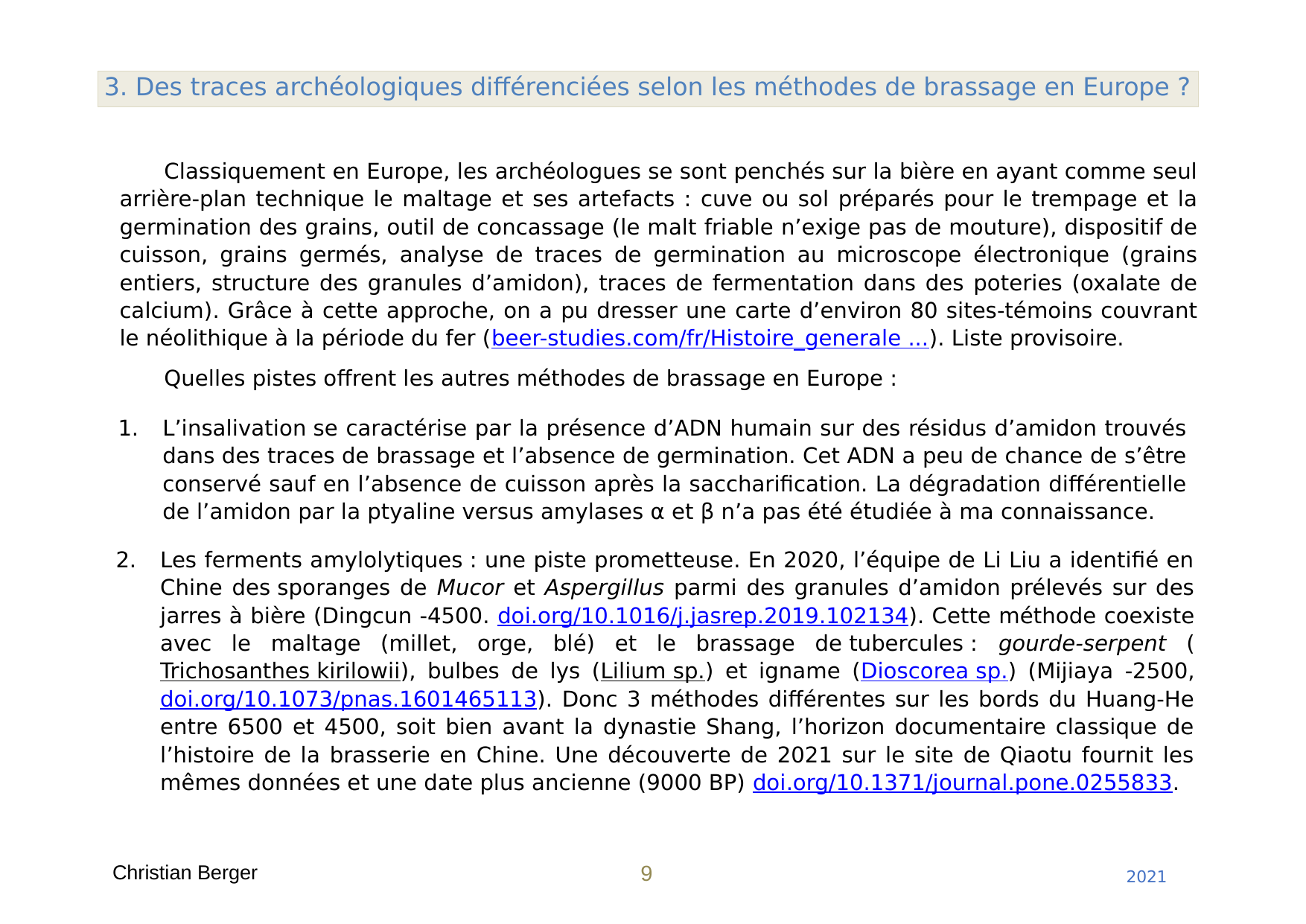

3. Des traces archéologiques différenciées selon les méthodes de brassage en Europe ?
Classiquement en Europe, les archéologues se sont penchés sur la bière en ayant comme seul arrière-plan technique le maltage et ses artefacts : cuve ou sol préparés pour le trempage et la germination des grains, outil de concassage (le malt friable n’exige pas de mouture), dispositif de cuisson, grains germés, analyse de traces de germination au microscope électronique (grains entiers, structure des granules d’amidon), traces de fermentation dans des poteries (oxalate de calcium). Grâce à cette approche, on a pu dresser une carte d’environ 80 sites-témoins couvrant le néolithique à la période du fer (beer-studies.com/fr/Histoire_generale ...). Liste provisoire.
Quelles pistes offrent les autres méthodes de brassage en Europe :
1.	L’insalivation se caractérise par la présence d’ADN humain sur des résidus d’amidon trouvés dans des traces de brassage et l’absence de germination. Cet ADN a peu de chance de s’être conservé sauf en l’absence de cuisson après la saccharification. La dégradation différentielle de l’amidon par la ptyaline versus amylases α et β n’a pas été étudiée à ma connaissance.
2.	Les ferments amylolytiques : une piste prometteuse. En 2020, l’équipe de Li Liu a identifié en Chine des sporanges de Mucor et Aspergillus parmi des granules d’amidon prélevés sur des jarres à bière (Dingcun ‑4500. doi.org/10.1016/j.jasrep.2019.102134). Cette méthode coexiste avec le maltage (millet, orge, blé) et le brassage de tubercules : gourde-serpent (Trichosanthes kirilowii), bulbes de lys (Lilium sp.) et igname (Dioscorea sp.) (Mijiaya ‑2500, doi.org/10.1073/pnas.1601465113). Donc 3 méthodes différentes sur les bords du Huang-He entre 6500 et 4500, soit bien avant la dynastie Shang, l’horizon documentaire classique de l’histoire de la brasserie en Chine. Une découverte de 2021 sur le site de Qiaotu fournit les mêmes données et une date plus ancienne (9000 BP) doi.org/10.1371/journal.pone.0255833.
Christian Berger
9
2021